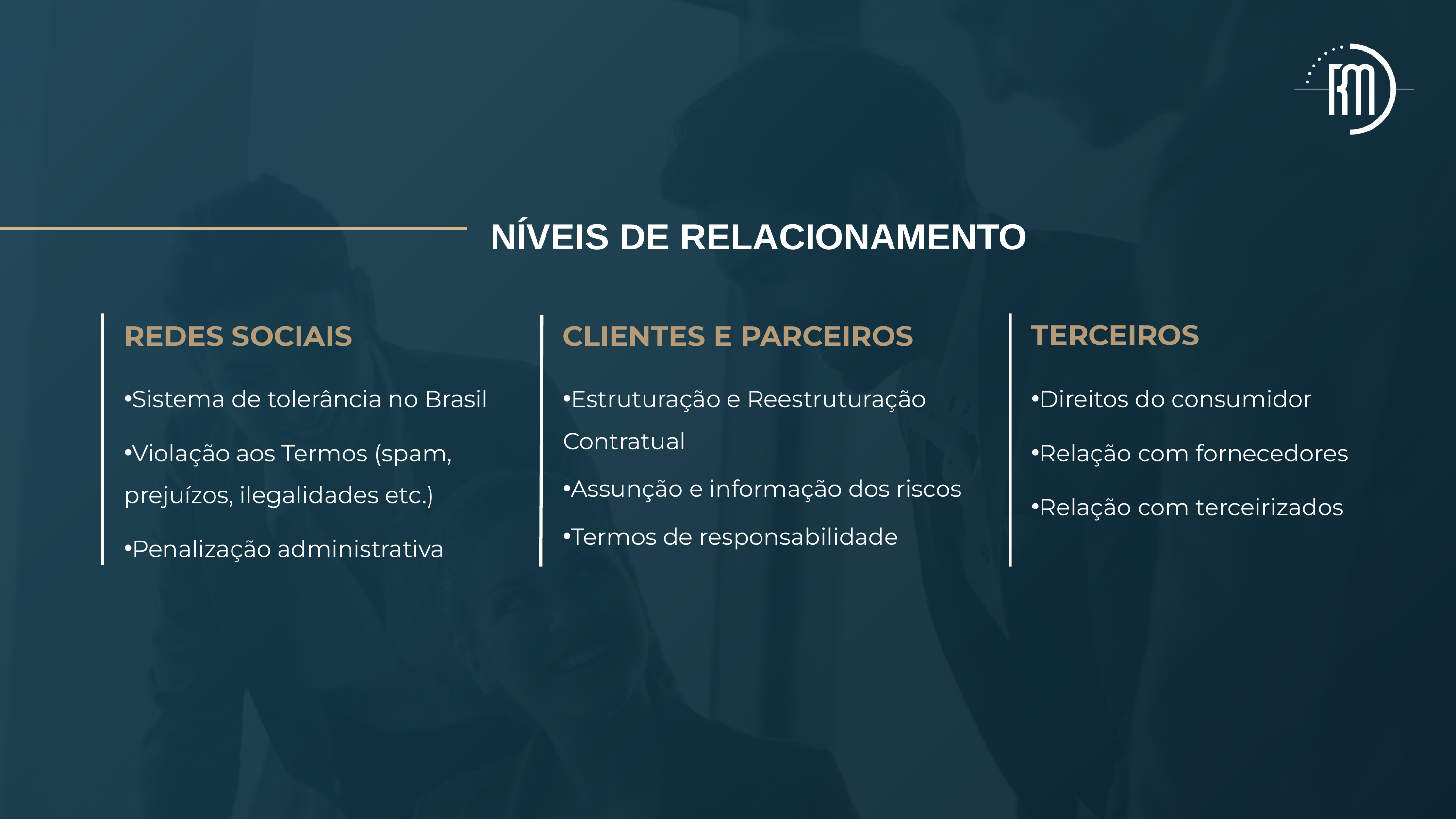

NÍVEIS DE RELACIONAMENTO

TERCEIROS

REDES SOCIAIS
CLIENTES E PARCEIROS
Sistema de tolerância no Brasil
Violação aos Termos (spam, prejuízos, ilegalidades etc.)
Penalização administrativa

Estruturação e Reestruturação   Contratual
Assunção e informação dos riscos
Termos de responsabilidade
Direitos do consumidor
Relação com fornecedores
Relação com terceirizados